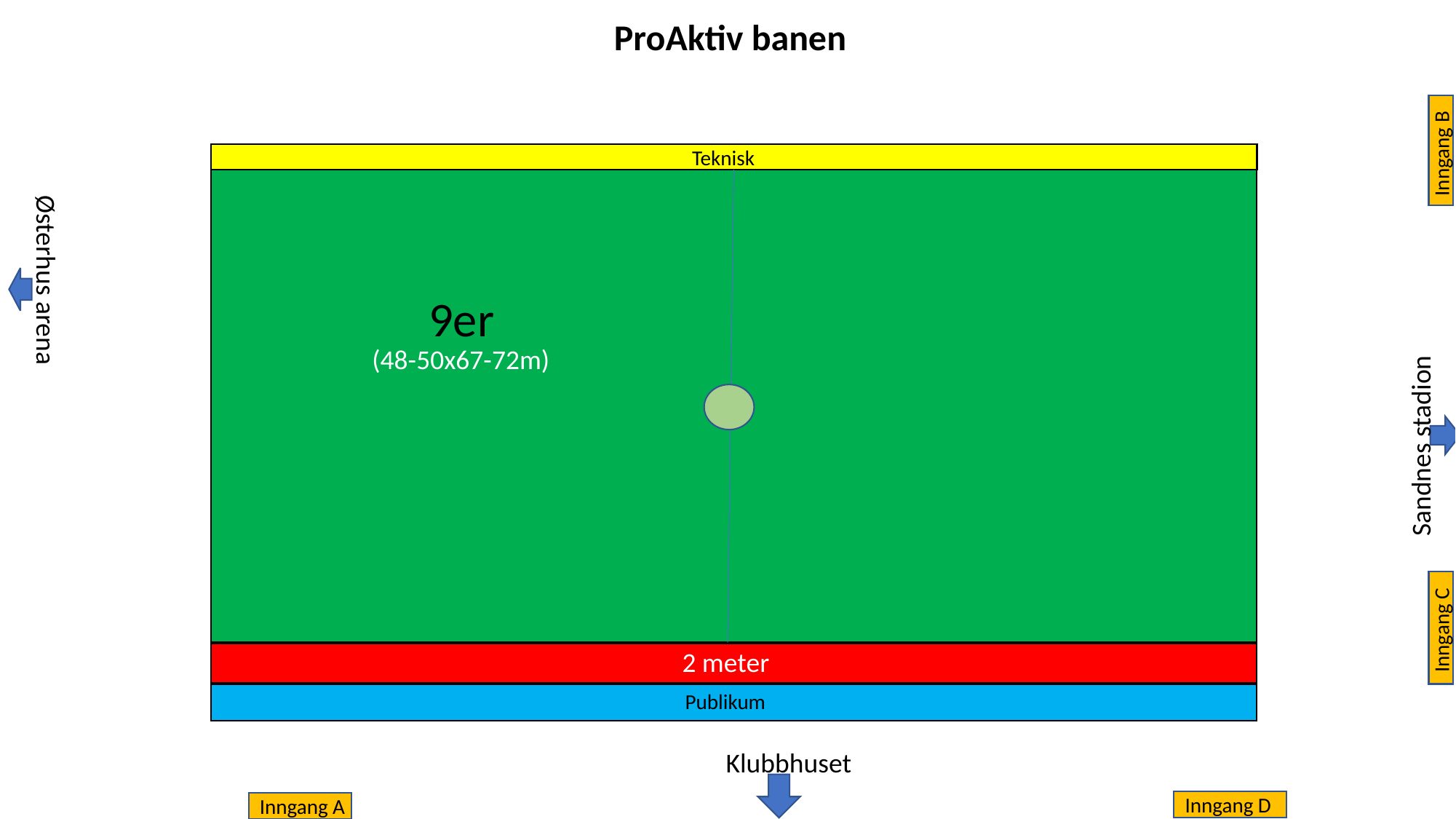

ProAktiv banen

2 meter
Inngang B
Teknisk

9er
Østerhus arena
(48-50x67-72m)

Sandnes stadion

Inngang C
2 meter

Publikum

Klubbhuset

Inngang D
Inngang A